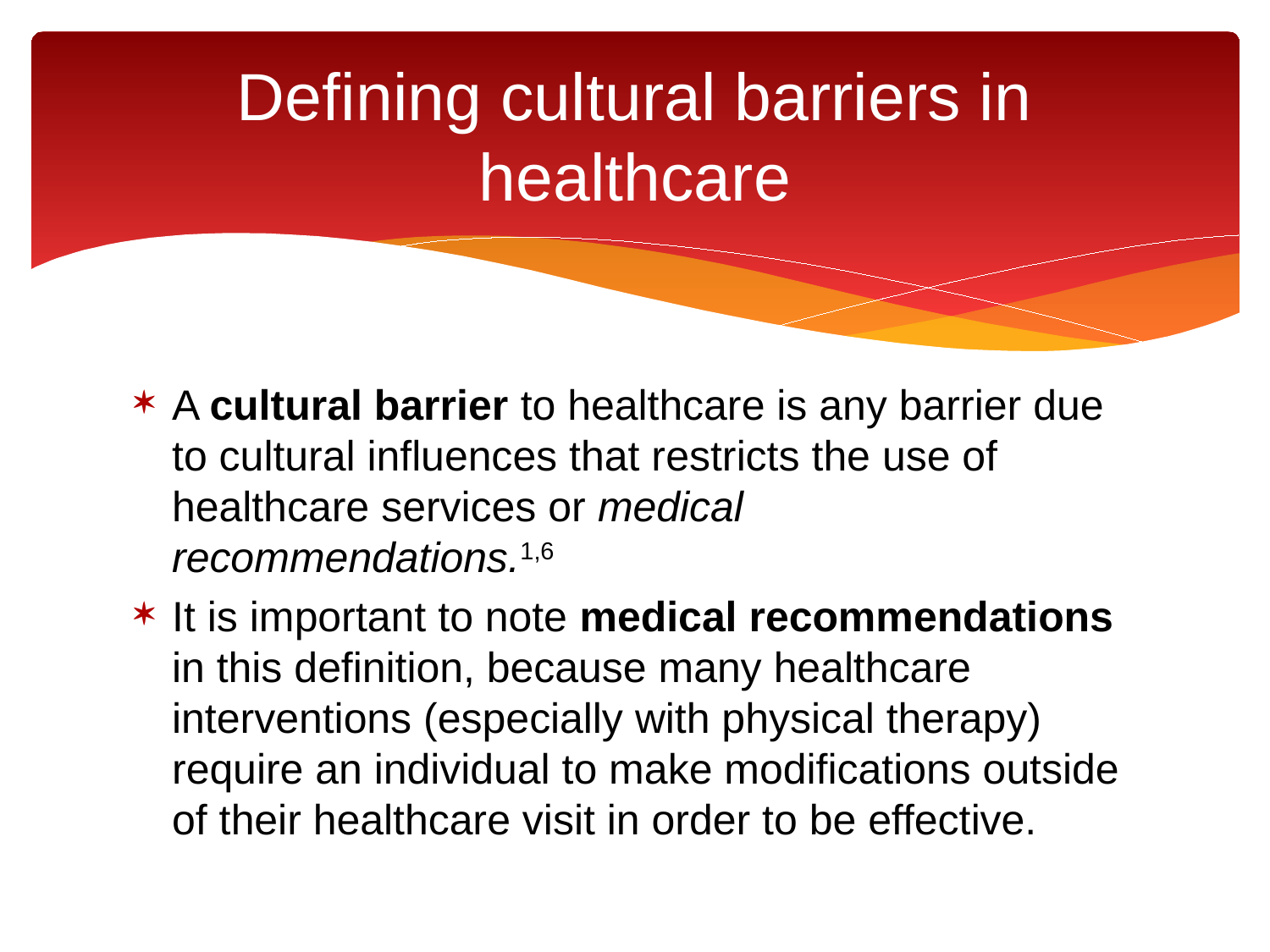

# Defining cultural barriers in healthcare
A cultural barrier to healthcare is any barrier due to cultural influences that restricts the use of healthcare services or medical recommendations.1,6
It is important to note medical recommendations in this definition, because many healthcare interventions (especially with physical therapy) require an individual to make modifications outside of their healthcare visit in order to be effective.